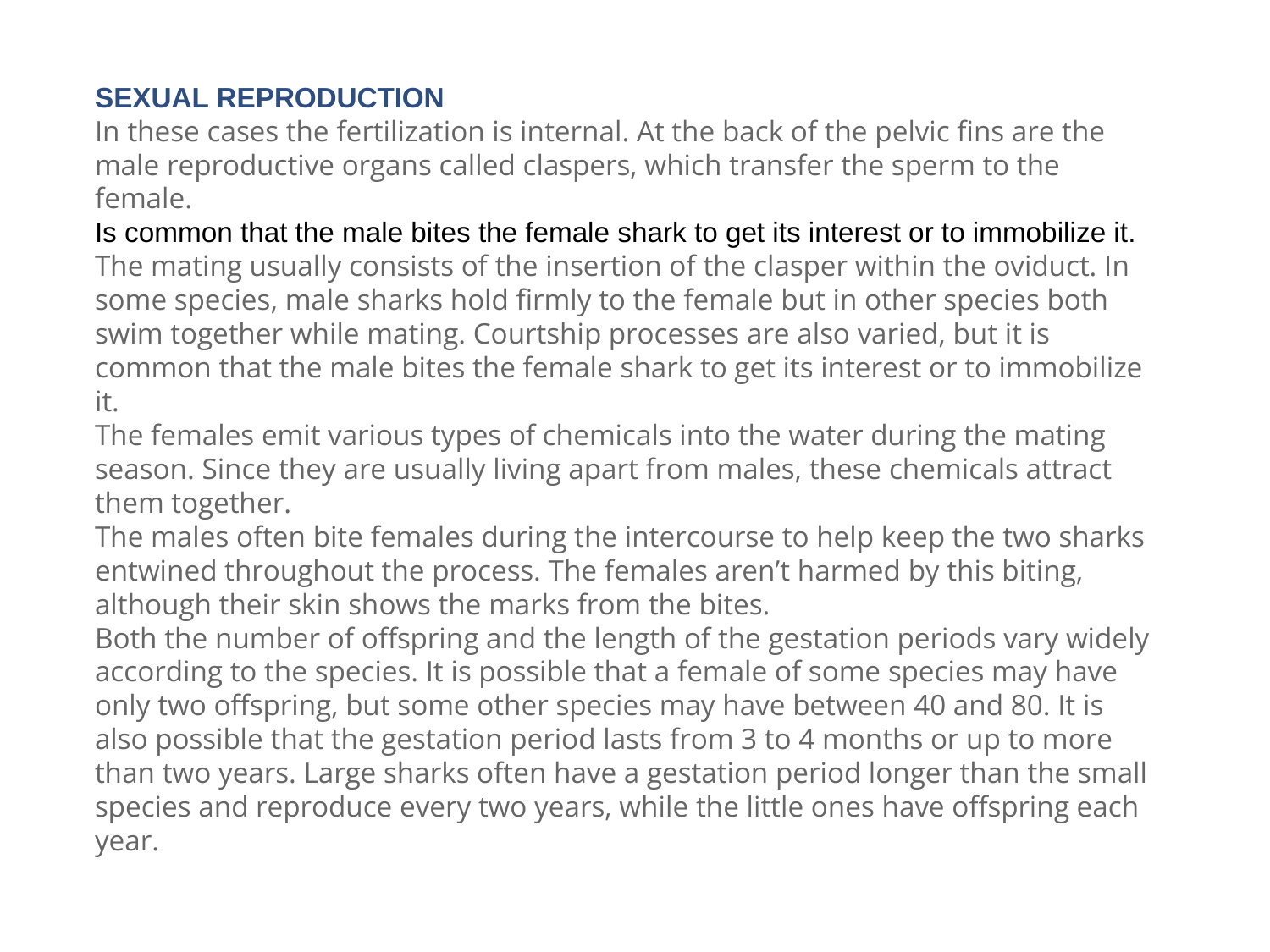

SEXUAL REPRODUCTION
In these cases the fertilization is internal. At the back of the pelvic fins are the male reproductive organs called claspers, which transfer the sperm to the female.
Is common that the male bites the female shark to get its interest or to immobilize it.
The mating usually consists of the insertion of the clasper within the oviduct. In some species, male sharks hold firmly to the female but in other species both swim together while mating. Courtship processes are also varied, but it is common that the male bites the female shark to get its interest or to immobilize it.
The females emit various types of chemicals into the water during the mating season. Since they are usually living apart from males, these chemicals attract them together.
The males often bite females during the intercourse to help keep the two sharks entwined throughout the process. The females aren’t harmed by this biting, although their skin shows the marks from the bites.
Both the number of offspring and the length of the gestation periods vary widely according to the species. It is possible that a female of some species may have only two offspring, but some other species may have between 40 and 80. It is also possible that the gestation period lasts from 3 to 4 months or up to more than two years. Large sharks often have a gestation period longer than the small species and reproduce every two years, while the little ones have offspring each year.